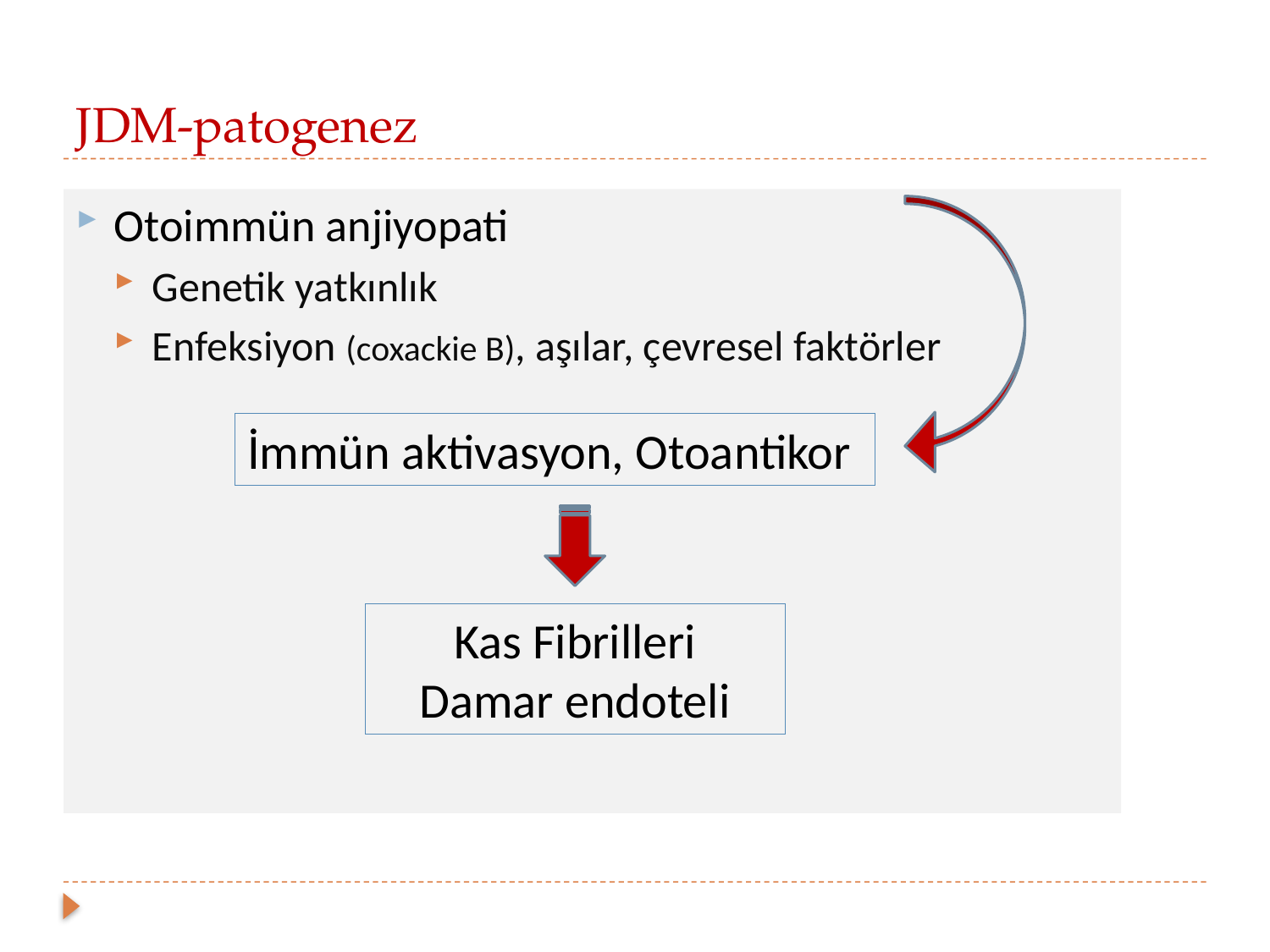

# JDM-patogenez
Otoimmün anjiyopati
Genetik yatkınlık
Enfeksiyon (coxackie B), aşılar, çevresel faktörler

İmmün aktivasyon, Otoantikor

Kas Fibrilleri
Damar endoteli